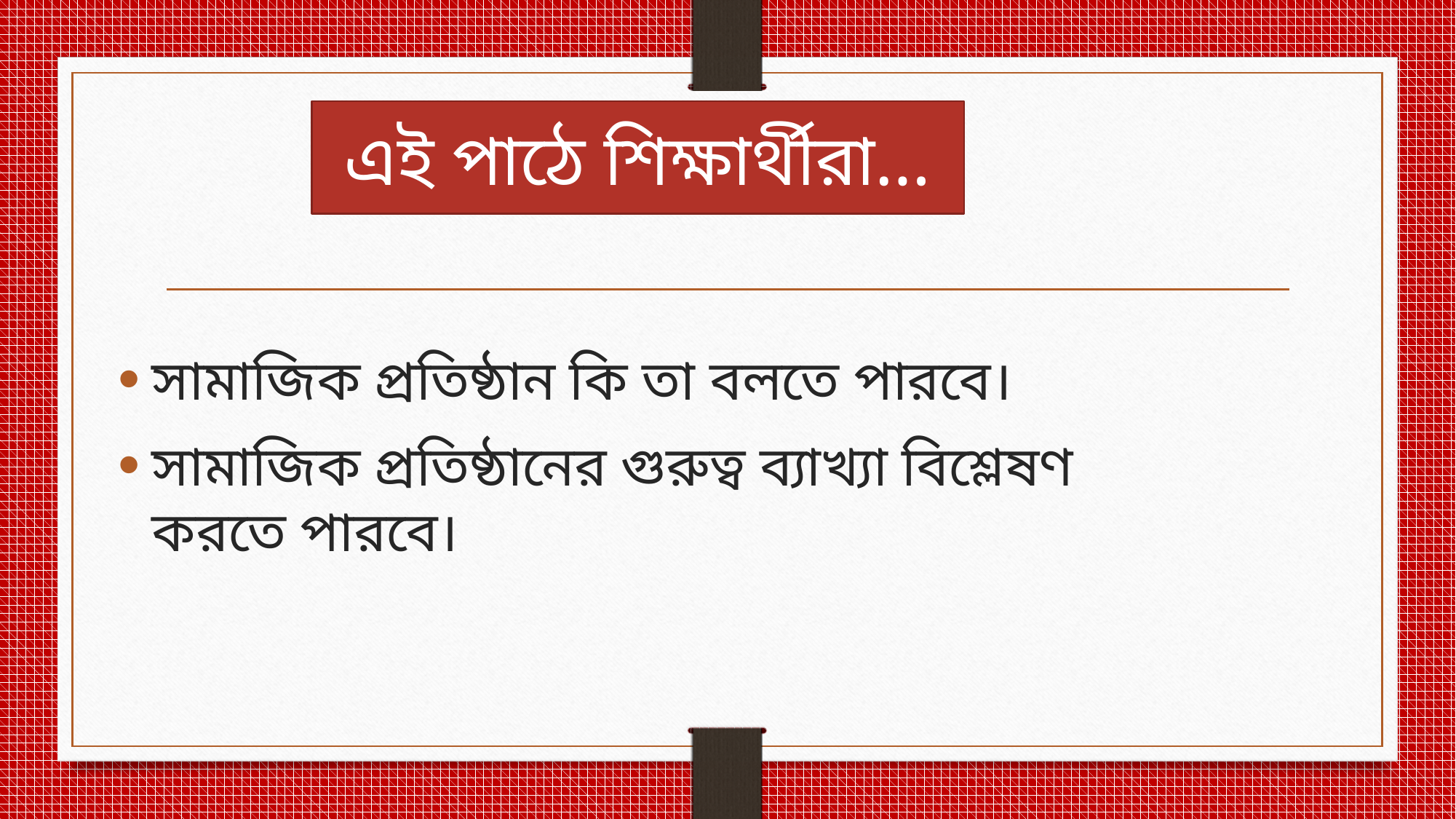

# এই পাঠে শিক্ষার্থীরা…
সামাজিক প্রতিষ্ঠান কি তা বলতে পারবে।
সামাজিক প্রতিষ্ঠানের গুরুত্ব ব্যাখ্যা বিশ্লেষণ করতে পারবে।